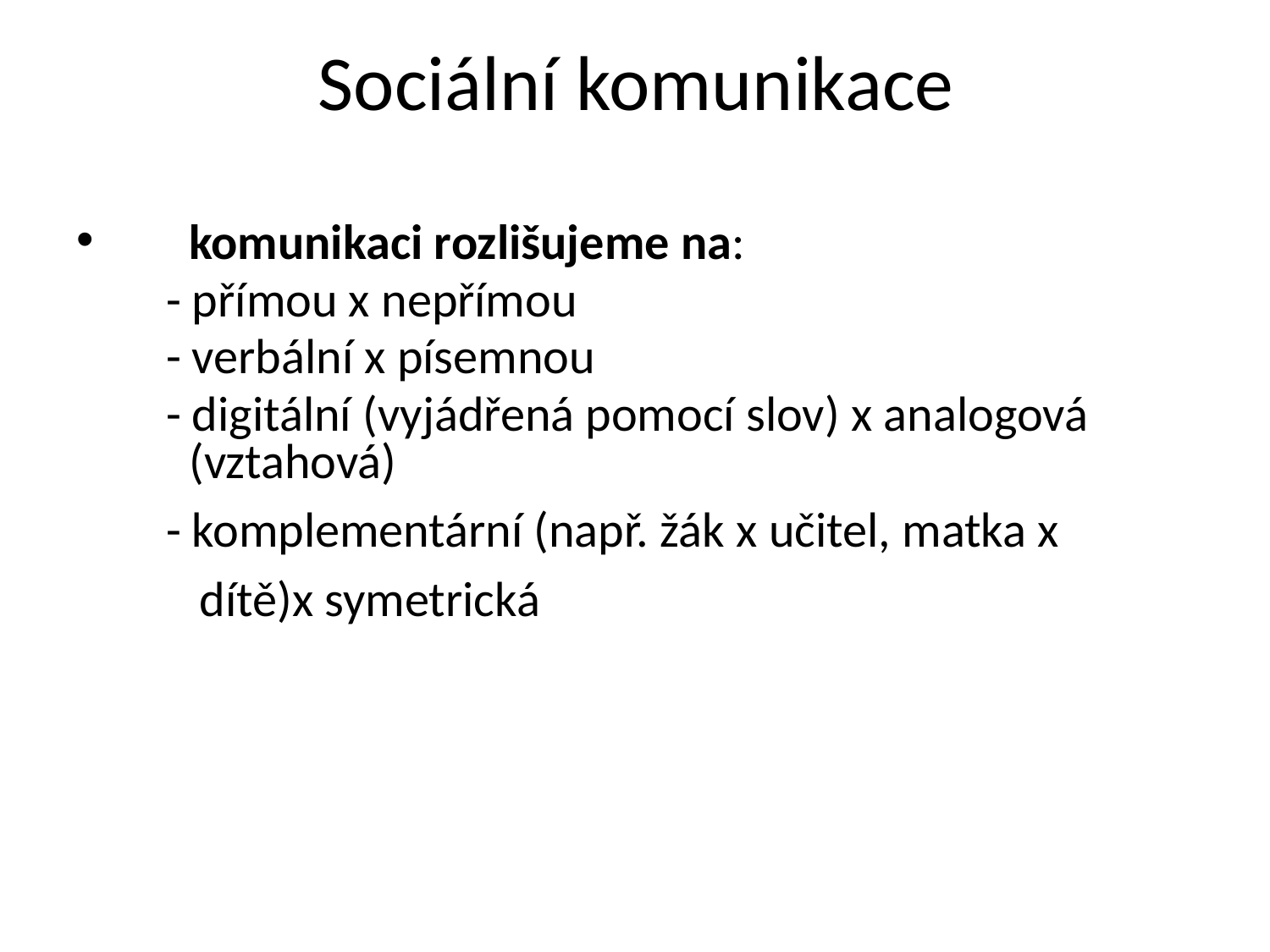

# Sociální komunikace

komunikaci rozlišujeme na:
        - přímou x nepřímou
        - verbální x písemnou
        - digitální (vyjádřená pomocí slov) x analogová (vztahová)
        - komplementární (např. žák x učitel, matka x
           dítě)x symetrická